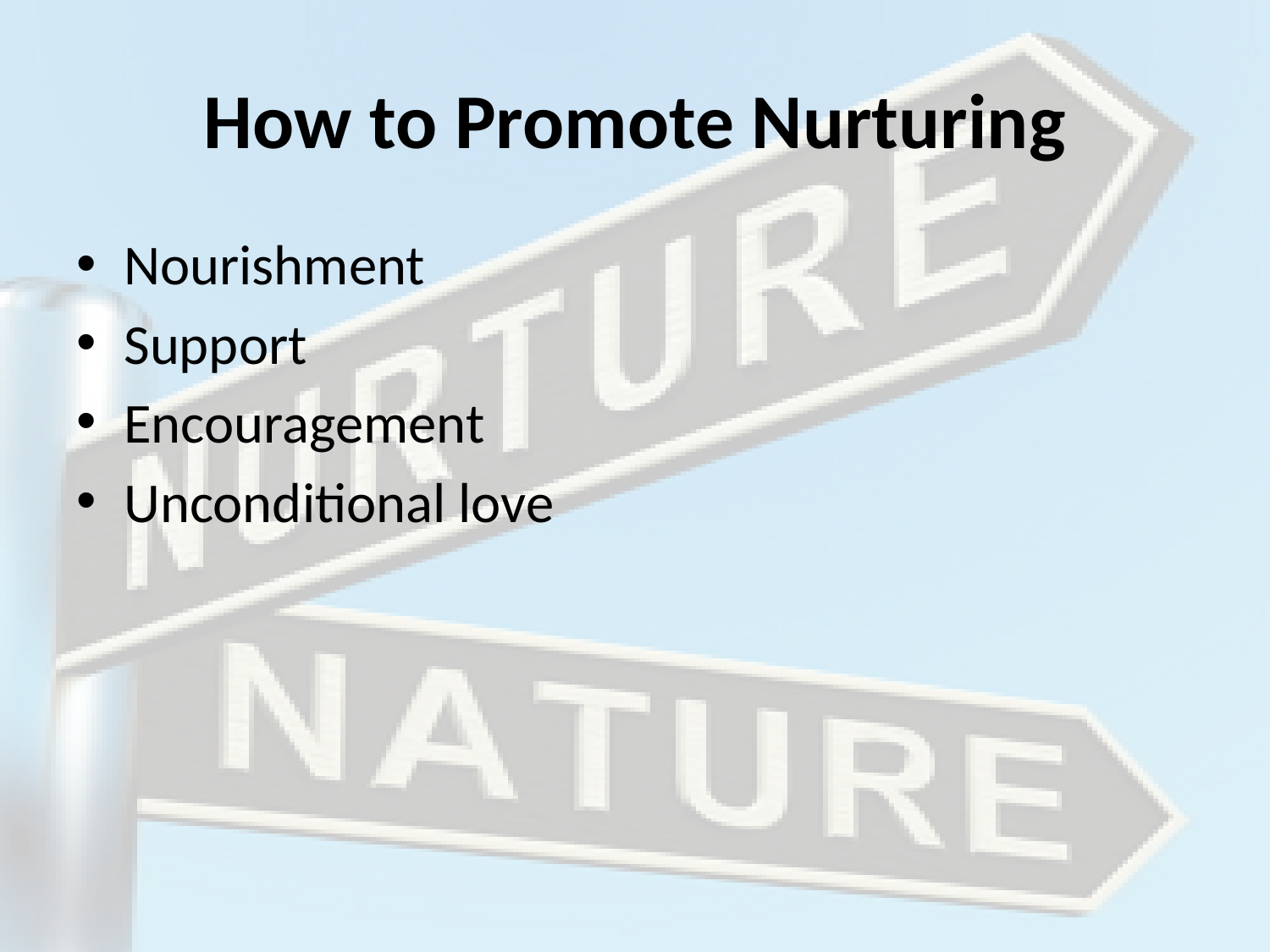

# How to Promote Nurturing
Nourishment
Support
Encouragement
Unconditional love